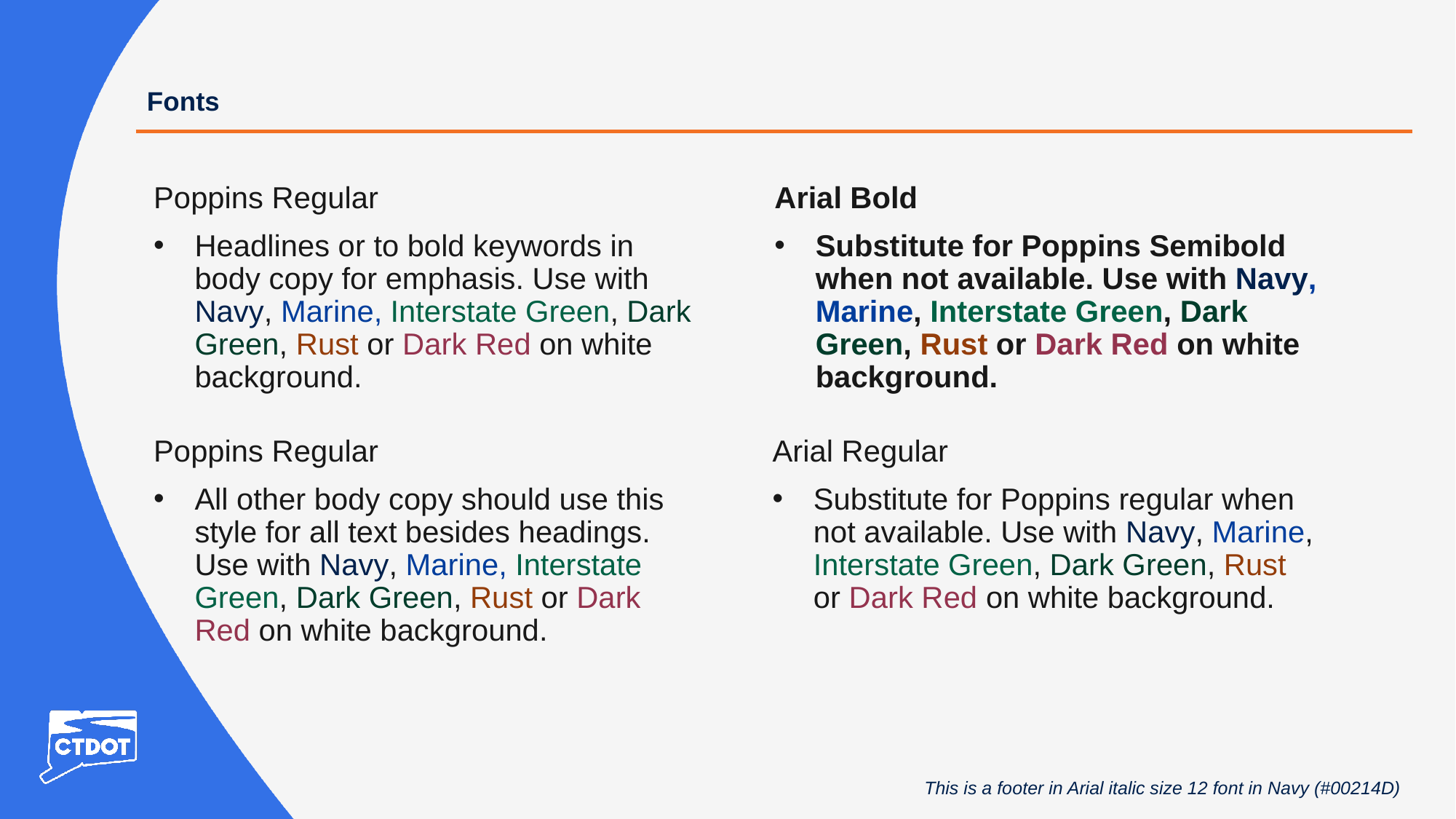

# Fonts
Poppins Regular
Headlines or to bold keywords in body copy for emphasis. Use with Navy, Marine, Interstate Green, Dark Green, Rust or Dark Red on white background.

Arial Bold
Substitute for Poppins Semibold when not available. Use with Navy, Marine, Interstate Green, Dark Green, Rust or Dark Red on white background.

Arial Regular
Substitute for Poppins regular when not available. Use with Navy, Marine, Interstate Green, Dark Green, Rust or Dark Red on white background.

Poppins Regular
All other body copy should use this style for all text besides headings. Use with Navy, Marine, Interstate Green, Dark Green, Rust or Dark Red on white background.

This is a footer in Arial italic size 12 font in Navy (#00214D)